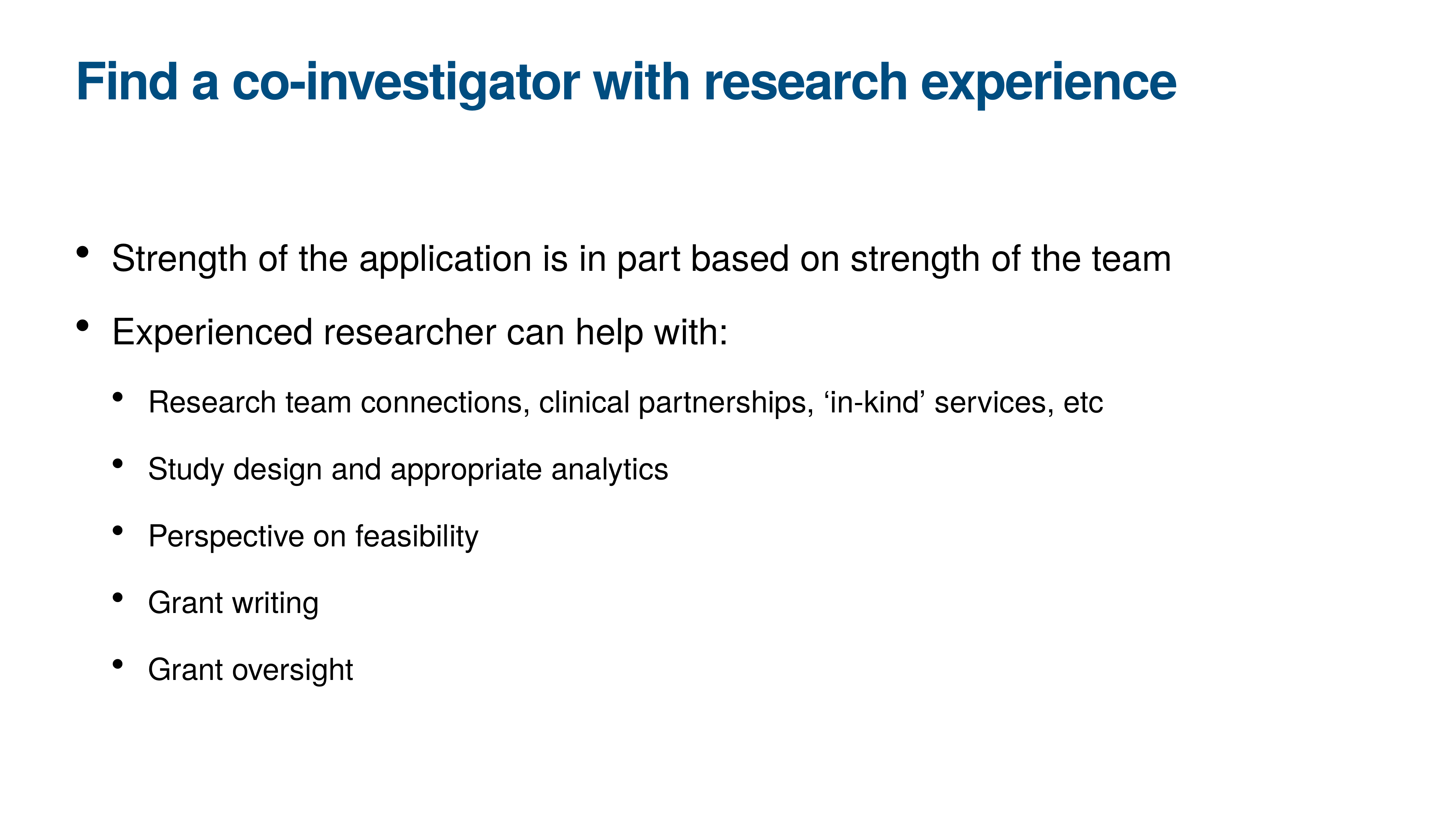

# Find a co-investigator with research experience
Strength of the application is in part based on strength of the team
Experienced researcher can help with:
Research team connections, clinical partnerships, ‘in-kind’ services, etc
Study design and appropriate analytics
Perspective on feasibility
Grant writing
Grant oversight